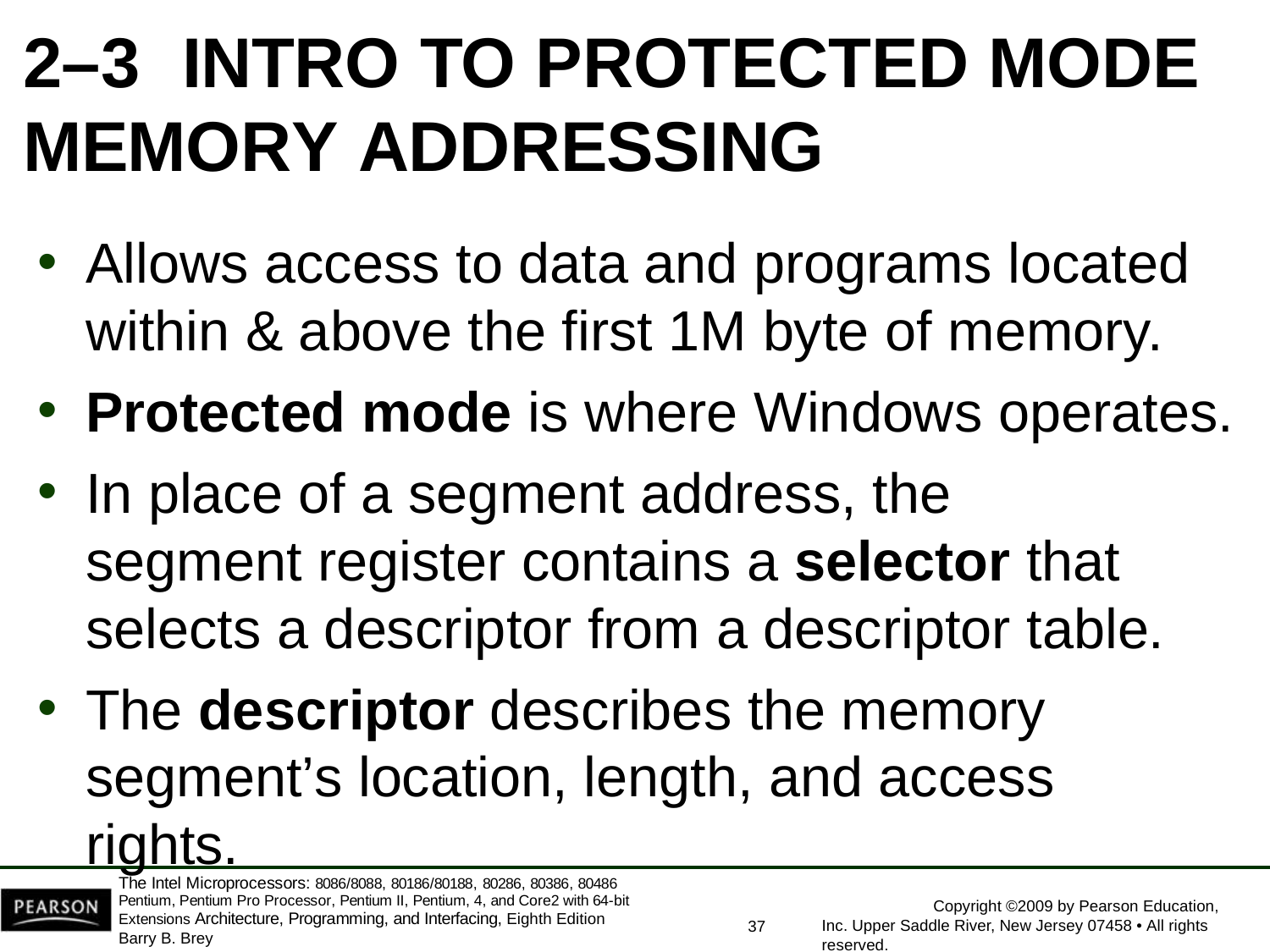

# 2–3	INTRO TO PROTECTED MODE
MEMORY ADDRESSING
Allows access to data and programs located
within & above the first 1M byte of memory.

Protected mode is where Windows operates.

In place of a segment address, the segment register contains a selector that selects a descriptor from a descriptor table.

The descriptor describes the memory
segment’s location, length, and access rights.
The Intel Microprocessors: 8086/8088, 80186/80188, 80286, 80386, 80486 Pentium, Pentium Pro Processor, Pentium II, Pentium, 4, and Core2 with 64-bit Extensions Architecture, Programming, and Interfacing, Eighth Edition
Barry B. Brey

Copyright ©2009 by Pearson Education, Inc. Upper Saddle River, New Jersey 07458 • All rights reserved.
37